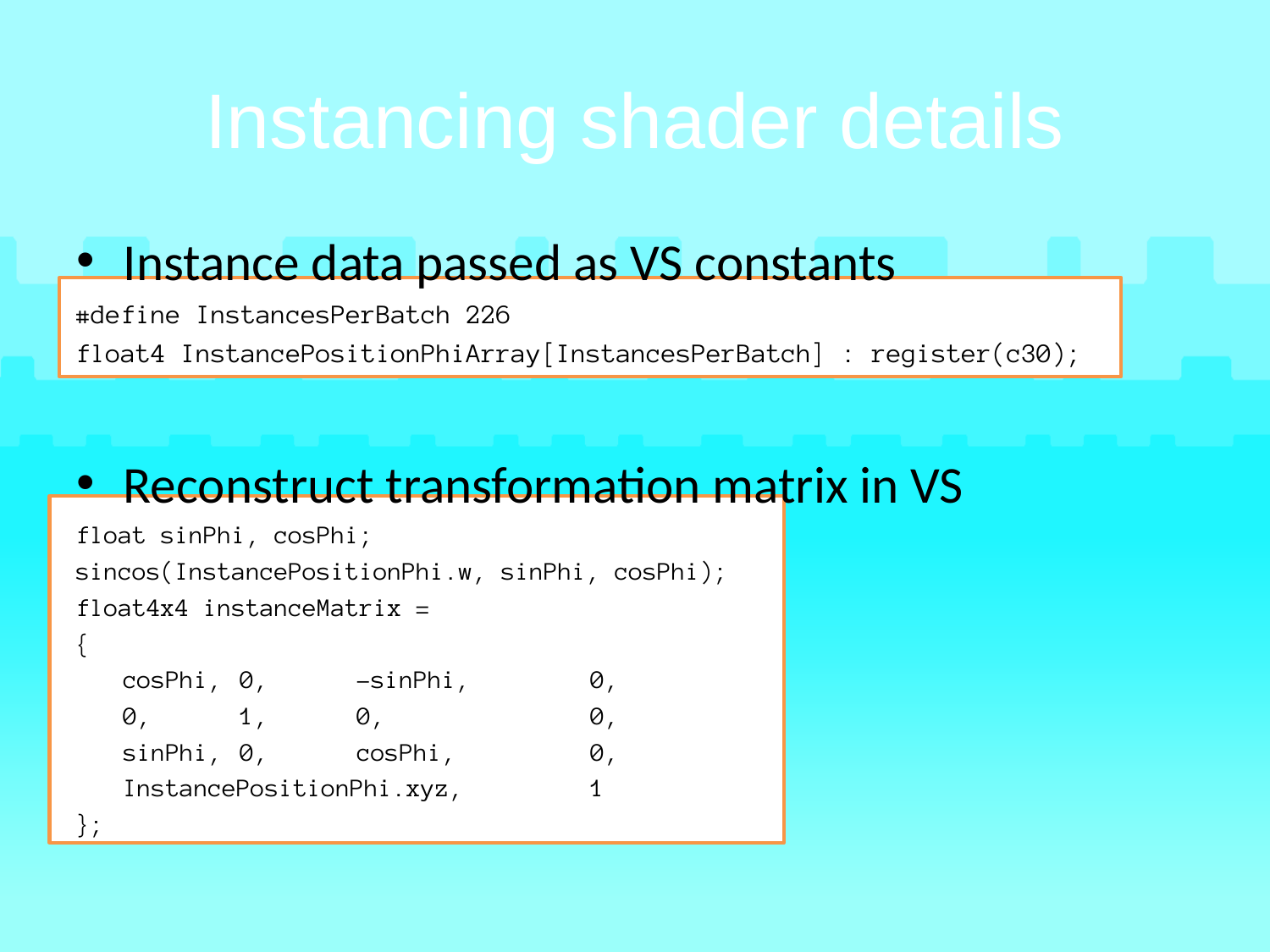

# Instancing shader details
Instance data passed as VS constants
#define InstancesPerBatch 226
float4 InstancePositionPhiArray[InstancesPerBatch] : register(c30);

Reconstruct transformation matrix in VS
float sinPhi, cosPhi;
sincos(InstancePositionPhi.w, sinPhi, cosPhi);
float4x4 instanceMatrix =
{
	cosPhi,	0,	-sinPhi,		0,
	0,		1,	0,		0,
	sinPhi,	0,	cosPhi,		0,
	InstancePositionPhi.xyz,		1
};